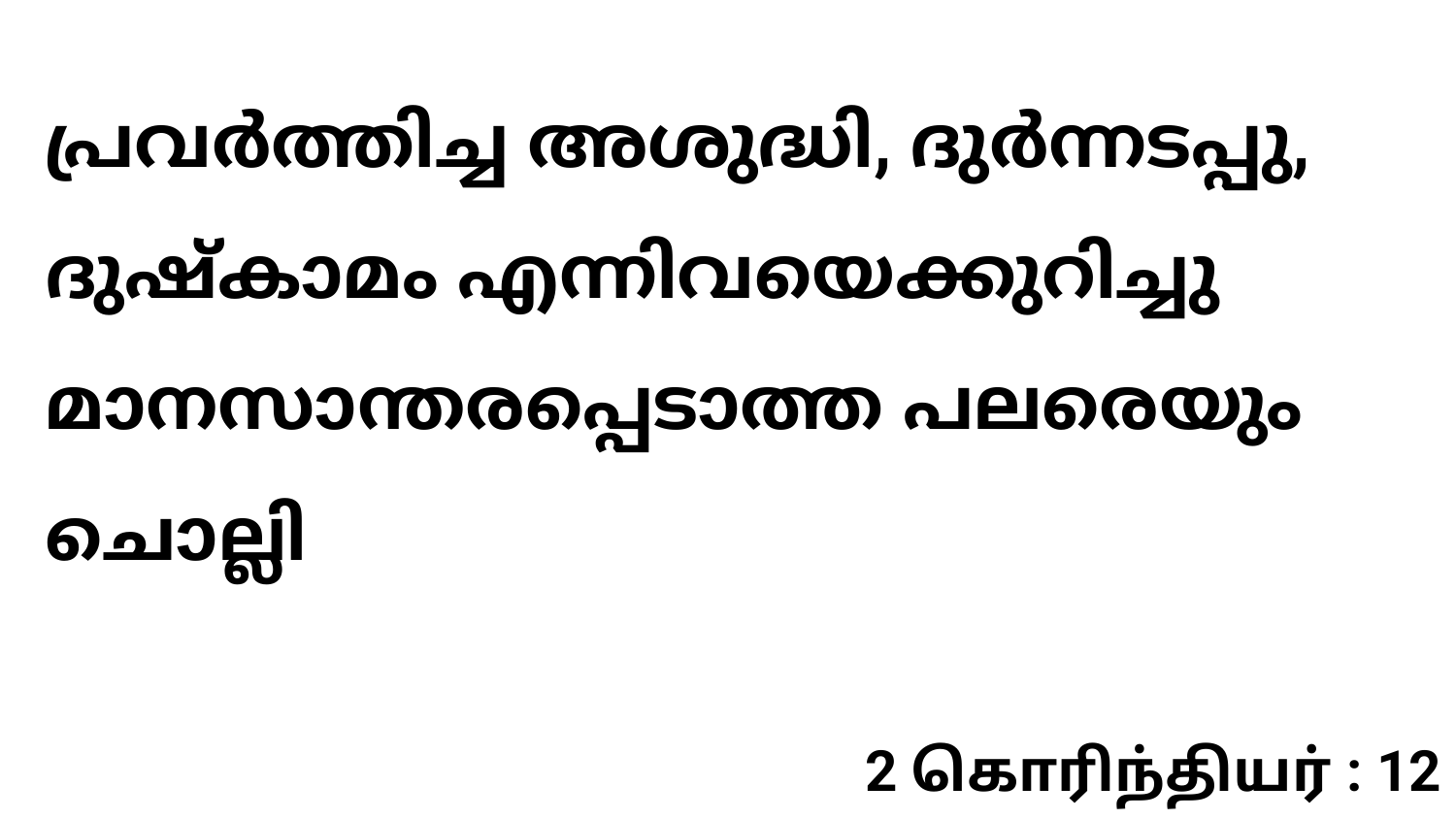

പ്രവർത്തിച്ച അശുദ്ധി, ദുർന്നടപ്പു, ദുഷ്കാമം എന്നിവയെക്കുറിച്ചു മാനസാന്തരപ്പെടാത്ത പലരെയും ചൊല്ലി
2 கொரிந்தியர் : 12